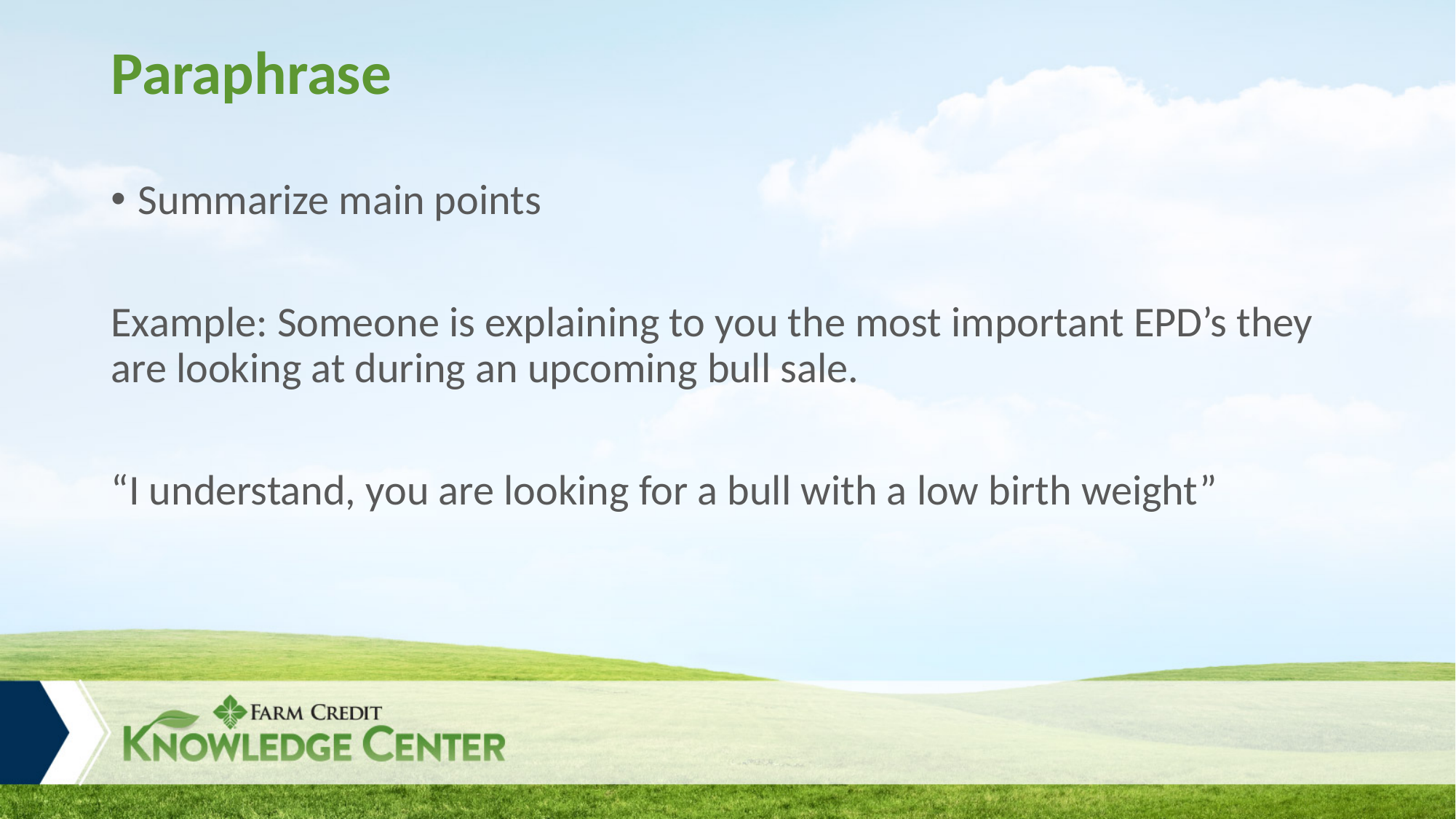

# Paraphrase
Summarize main points

Example: Someone is explaining to you the most important EPD’s they are looking at during an upcoming bull sale.

“I understand, you are looking for a bull with a low birth weight”